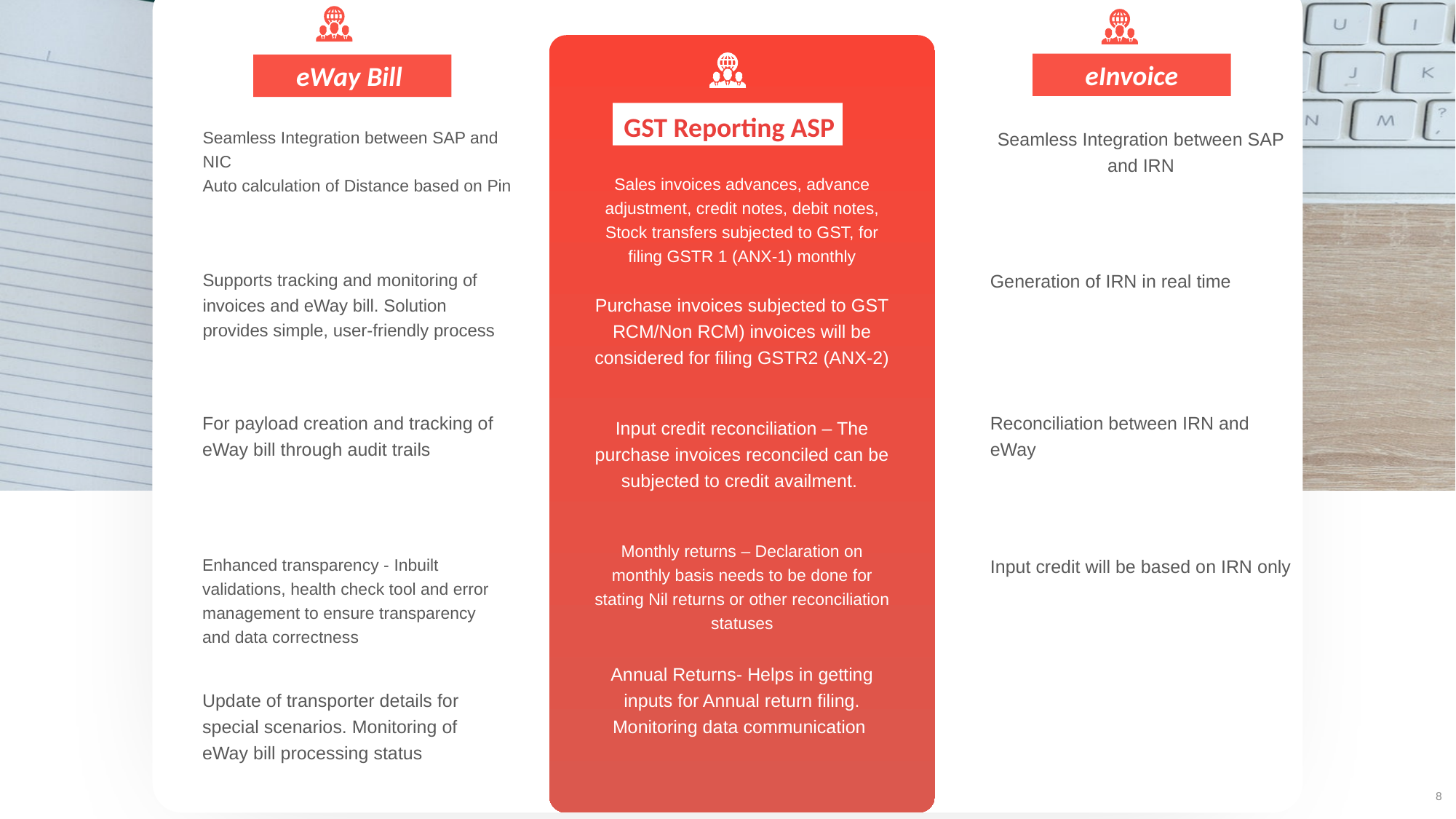

eInvoice
eWay Bill
eInvoice
 GST Reporting ASP
Seamless Integration between SAP and NIC
Auto calculation of Distance based on Pin
Seamless Integration between SAP and IRN
Sales invoices advances, advance adjustment, credit notes, debit notes, Stock transfers subjected to GST, for filing GSTR 1 (ANX-1) monthly
e7d195523061f1c01d040b208847c931fe05714e600af4f017F34198BC7EBB6073B2F92FE3C7920FD03AA04FC63D865BBAC8A3D6D34837FED10B4EC3966D135FDF3579C4C5B9BACC7090E493BE7666CD6830D48122F25E8322606B853575A31C19EF01C0808D195C7A726AB657FF3DE7E3C87411A4CE876CD54213AB9D8FB1ED0B01F7A39CBD1DB2769BFC25D90BBED9
Supports tracking and monitoring of invoices and eWay bill. Solution provides simple, user-friendly process
Generation of IRN in real time
Purchase invoices subjected to GST RCM/Non RCM) invoices will be considered for filing GSTR2 (ANX-2)
For payload creation and tracking of eWay bill through audit trails
Reconciliation between IRN and eWay
Input credit reconciliation – The purchase invoices reconciled can be subjected to credit availment.

Monthly returns – Declaration on monthly basis needs to be done for stating Nil returns or other reconciliation statuses
Enhanced transparency - Inbuilt validations, health check tool and error management to ensure transparency and data correctness
Input credit will be based on IRN only
Annual Returns- Helps in getting inputs for Annual return filing. Monitoring data communication
Update of transporter details for special scenarios. Monitoring of eWay bill processing status

8